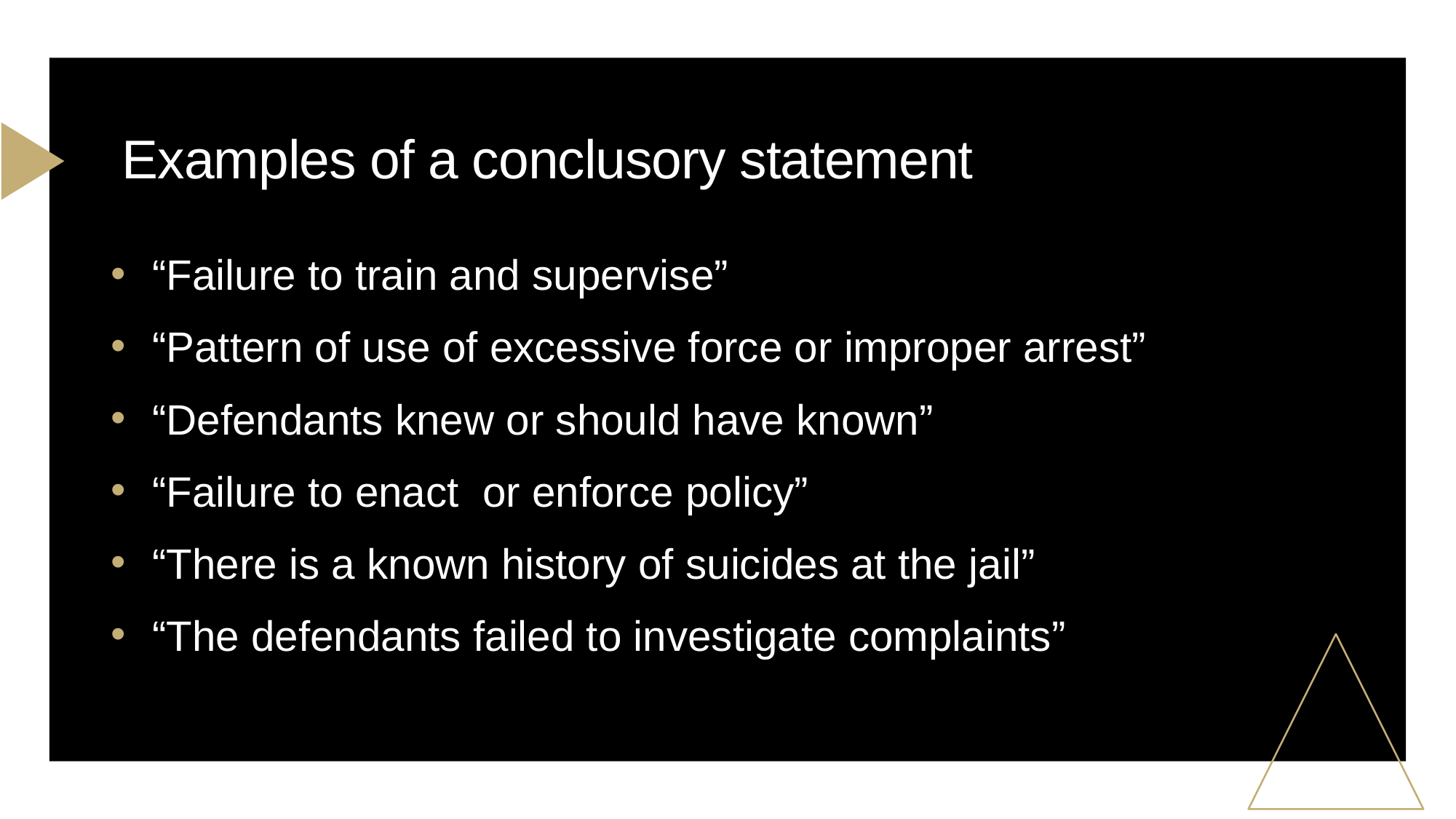

# Examples of a conclusory statement
“Failure to train and supervise”
“Pattern of use of excessive force or improper arrest”
“Defendants knew or should have known”
“Failure to enact  or enforce policy”
“There is a known history of suicides at the jail”
“The defendants failed to investigate complaints”